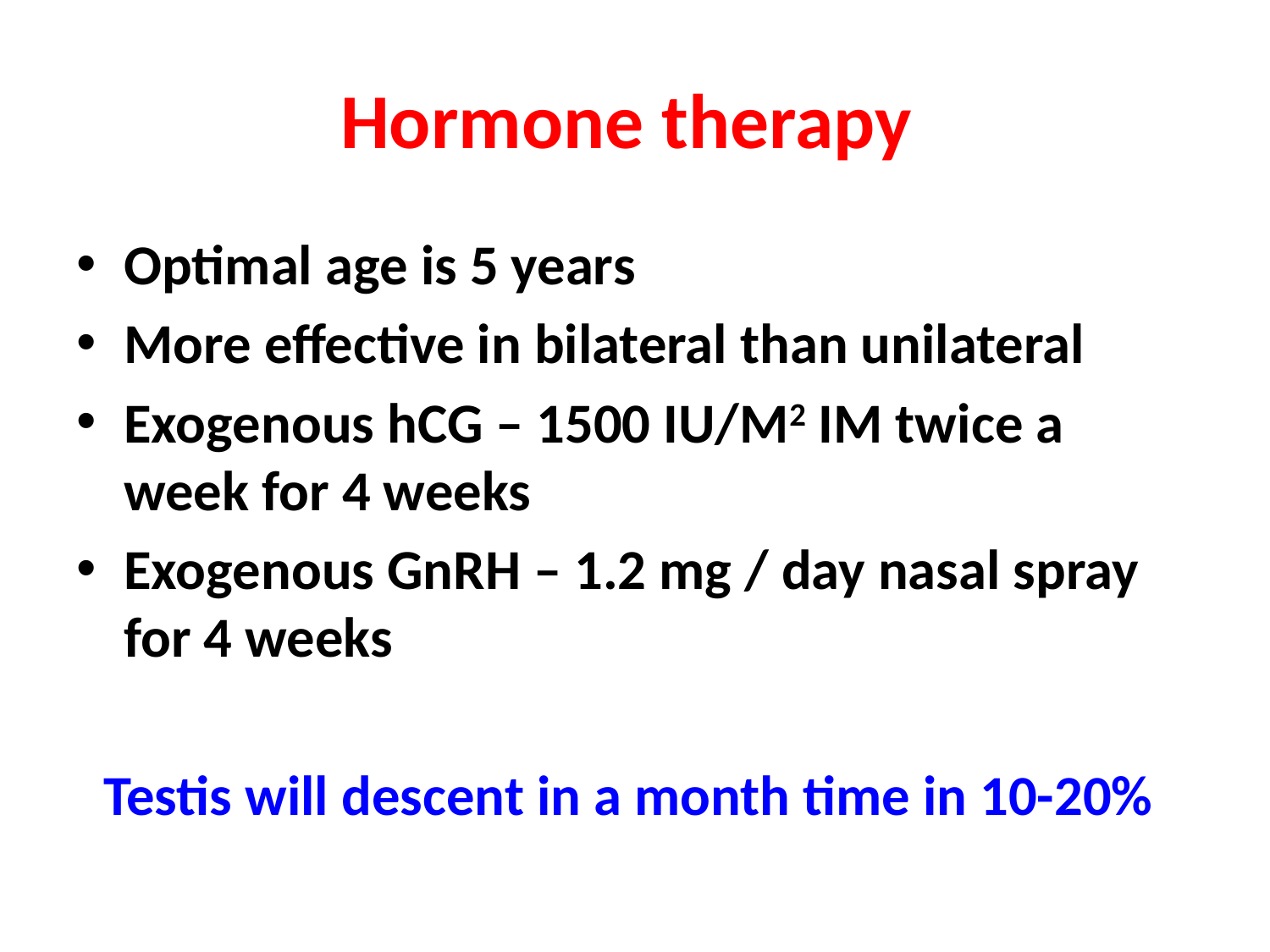

# Hormone therapy
Optimal age is 5 years
More effective in bilateral than unilateral
Exogenous hCG – 1500 IU/M2 IM twice a week for 4 weeks
Exogenous GnRH – 1.2 mg / day nasal spray for 4 weeks

Testis will descent in a month time in 10-20%